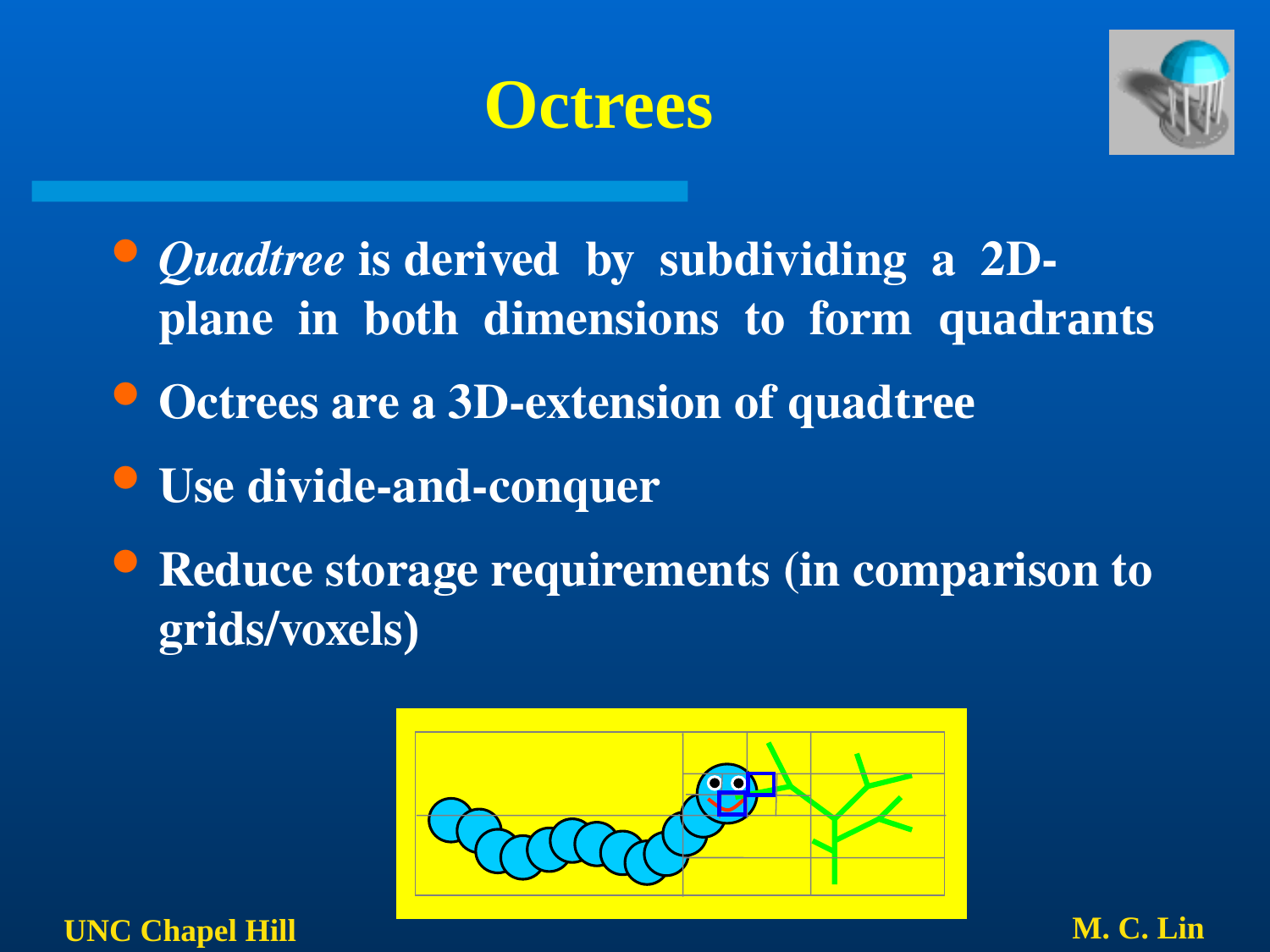

# Octrees
Quadtree is derived  by  subdividing  a  2D-plane  in  both  dimensions  to  form  quadrants
Octrees are a 3D-extension of quadtree
Use divide-and-conquer
Reduce storage requirements (in comparison to grids/voxels)

M. C. Lin
UNC Chapel Hill